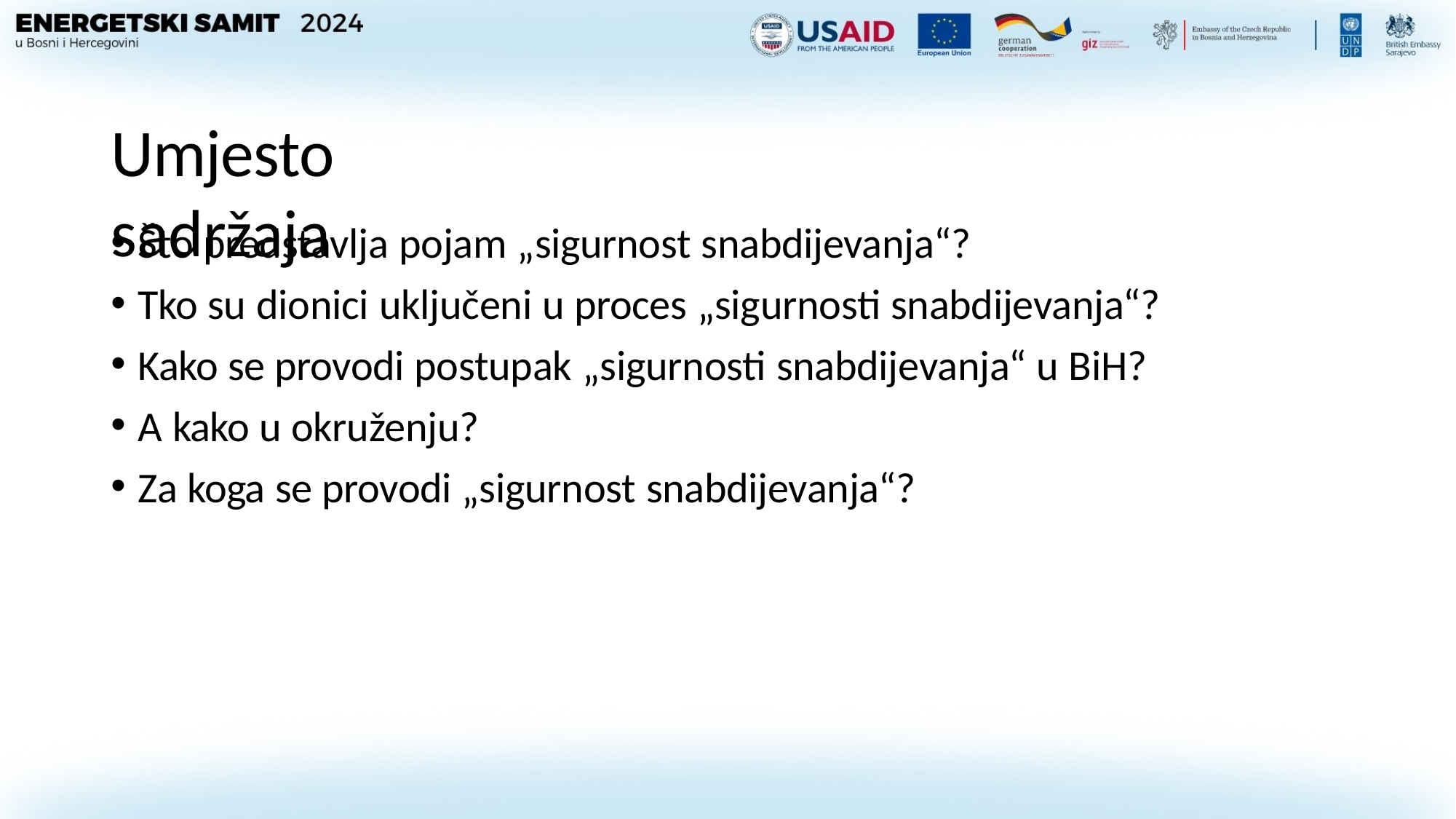

# Umjesto sadržaja
Što predstavlja pojam „sigurnost snabdijevanja“?
Tko su dionici uključeni u proces „sigurnosti snabdijevanja“?
Kako se provodi postupak „sigurnosti snabdijevanja“ u BiH?
A kako u okruženju?
Za koga se provodi „sigurnost snabdijevanja“?